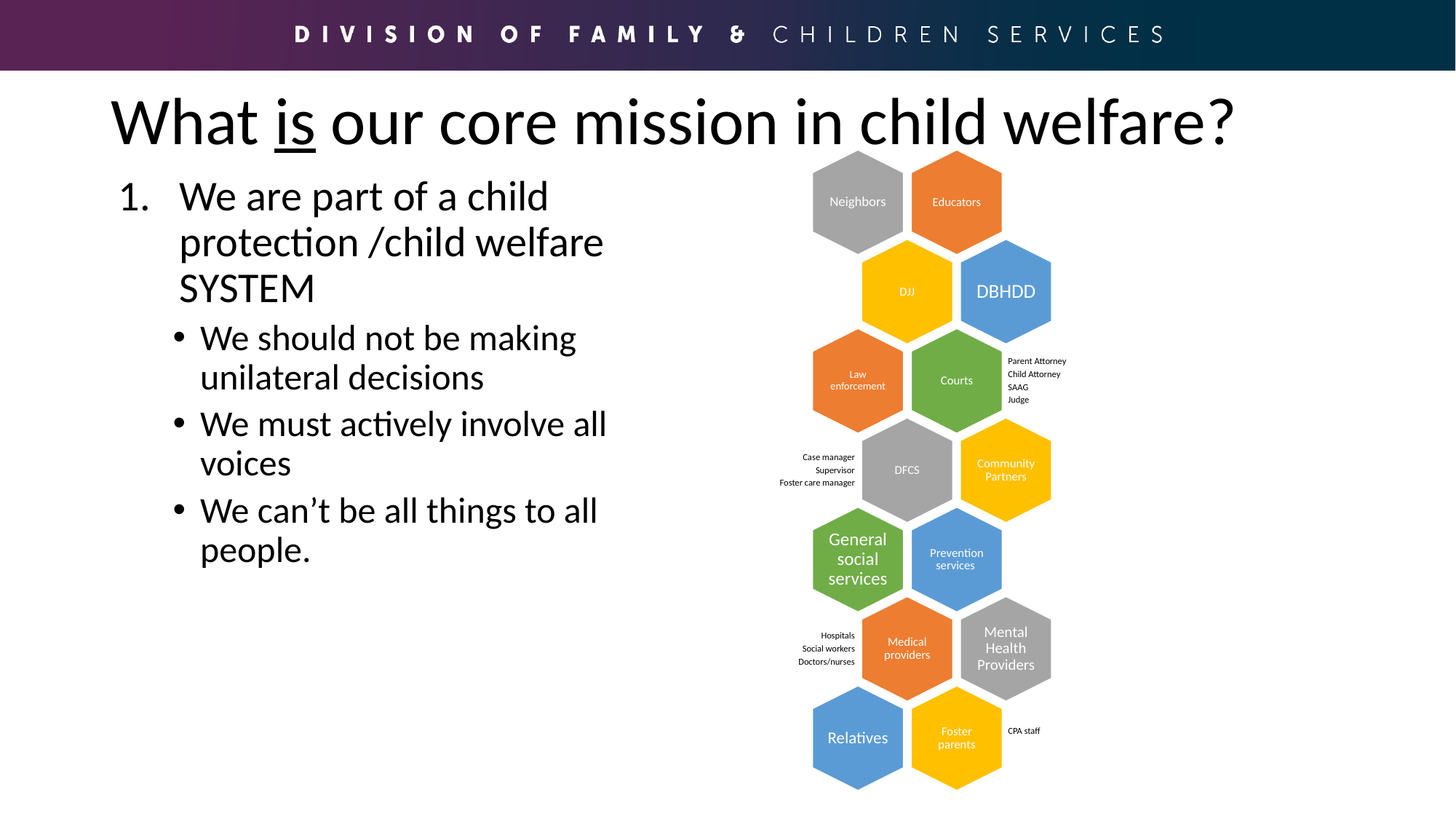

# What is our core mission in child welfare?
Educators
Neighbors
DJJ
DBHDD
Courts
Parent Attorney
Child Attorney
SAAG
Judge
Law enforcement
DFCS
Case manager
Supervisor
Foster care manager
Community Partners
Prevention services
General social services
Medical providers
Hospitals
Social workers
Doctors/nurses
Mental Health Providers
Foster parents
CPA staff

Relatives
We are part of a child protection /child welfare SYSTEM
We should not be making unilateral decisions
We must actively involve all voices
We can’t be all things to all people.